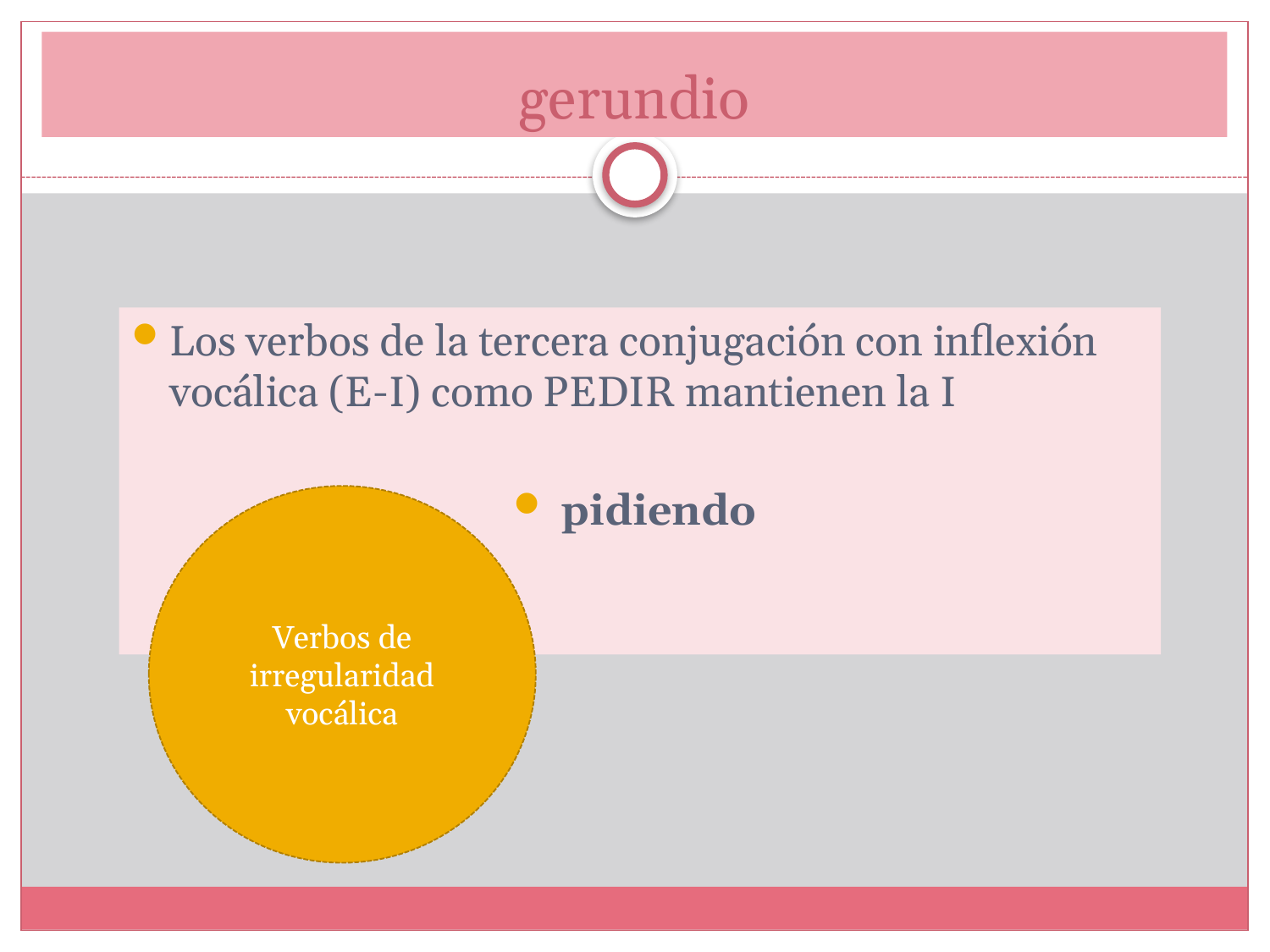

# gerundio
Los verbos de la tercera conjugación con inflexión vocálica (E-I) como PEDIR mantienen la I

 pidiendo

Verbos de irregularidad vocálica